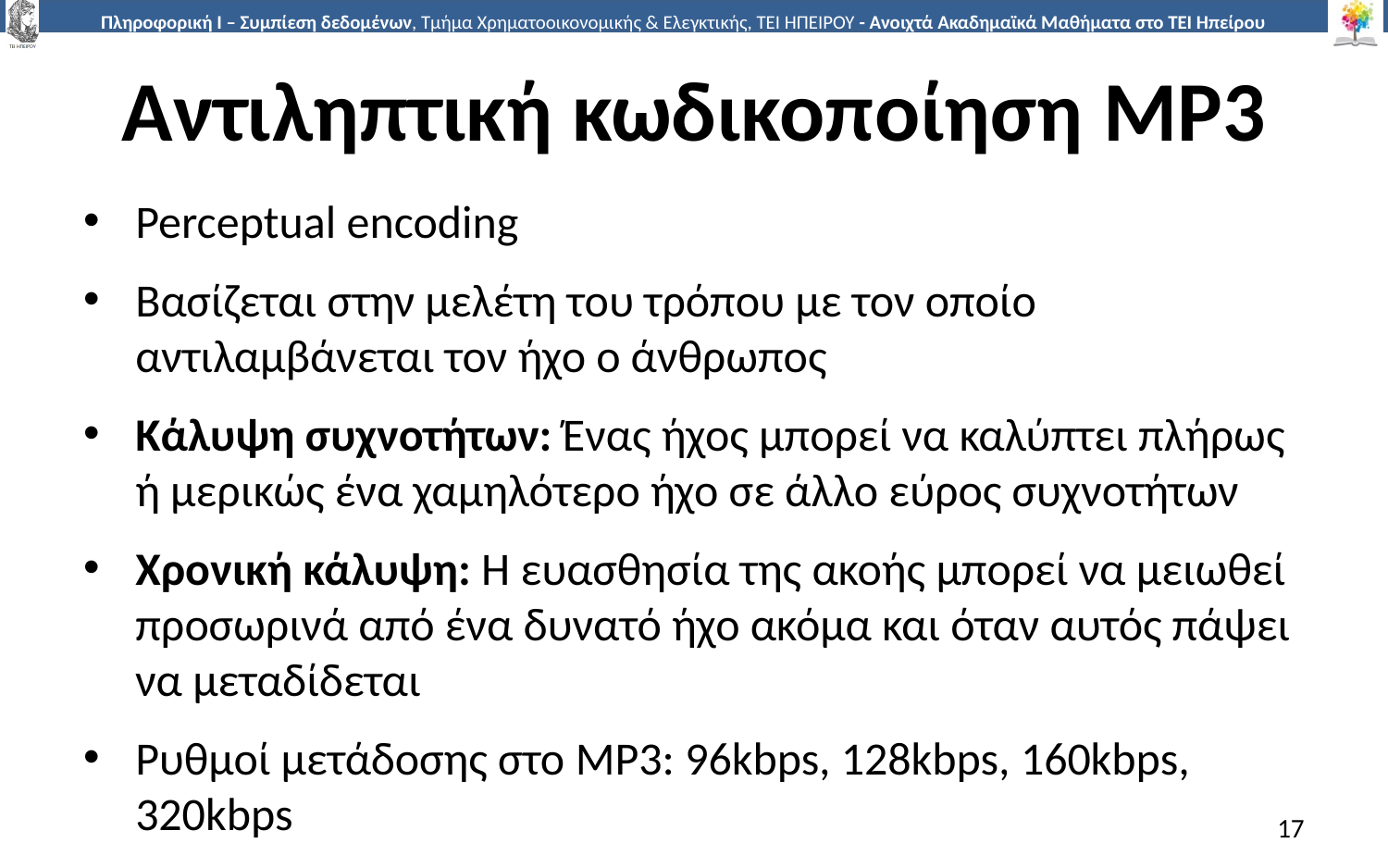

# Αντιληπτική κωδικοποίηση MP3
Perceptual encoding
Βασίζεται στην μελέτη του τρόπου με τον οποίο αντιλαμβάνεται τον ήχο ο άνθρωπος
Κάλυψη συχνοτήτων: Ένας ήχος μπορεί να καλύπτει πλήρως ή μερικώς ένα χαμηλότερο ήχο σε άλλο εύρος συχνοτήτων
Χρονική κάλυψη: Η ευασθησία της ακοής μπορεί να μειωθεί προσωρινά από ένα δυνατό ήχο ακόμα και όταν αυτός πάψει να μεταδίδεται
Ρυθμοί μετάδοσης στο MP3: 96kbps, 128kbps, 160kbps, 320kbps
17